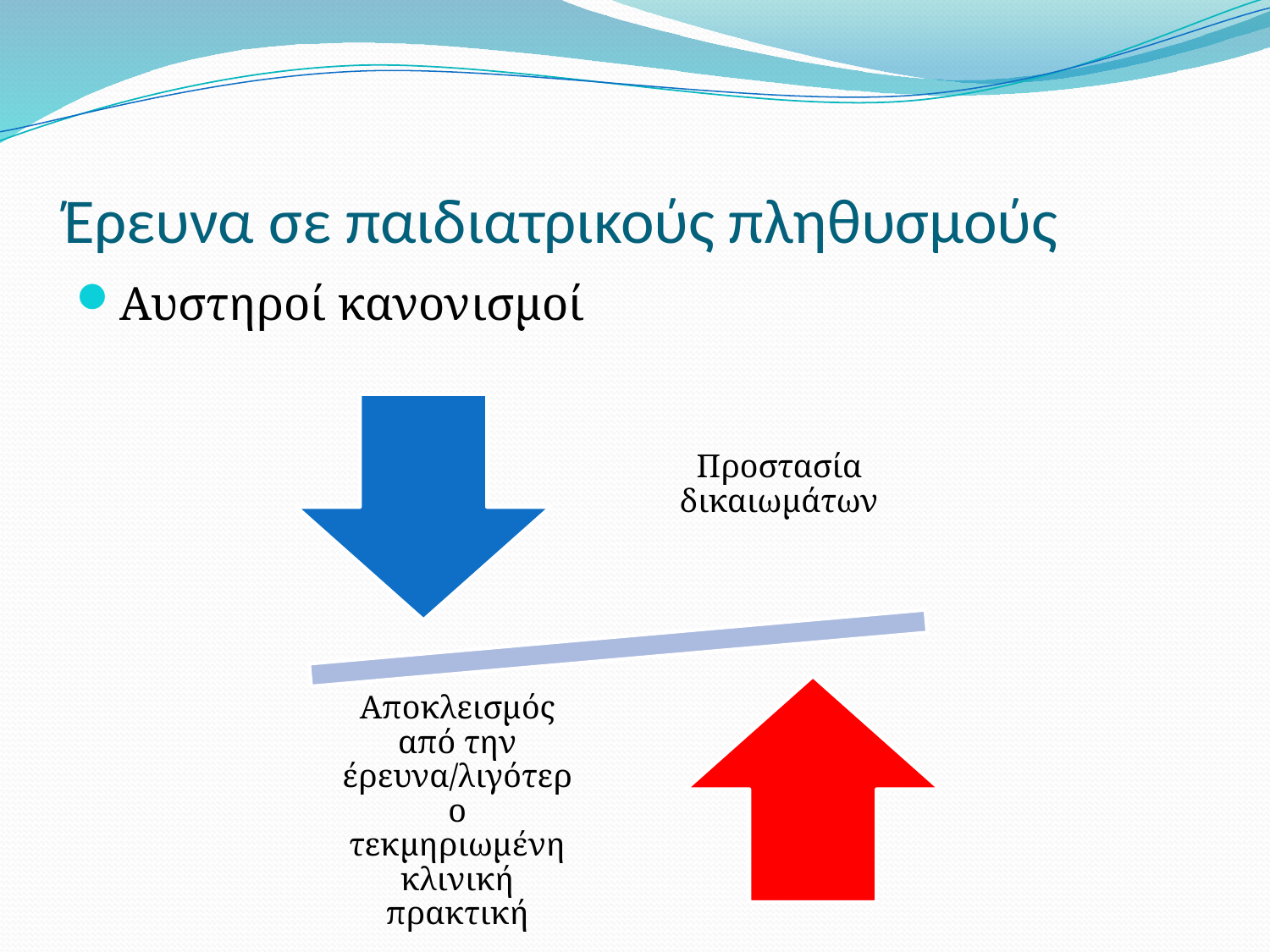

# Έρευνα σε παιδιατρικούς πληθυσμούς
Αυστηροί κανονισμοί

Προστασία δικαιωμάτων
Αποκλεισμός από την έρευνα/λιγότερο τεκμηριωμένη κλινική πρακτική